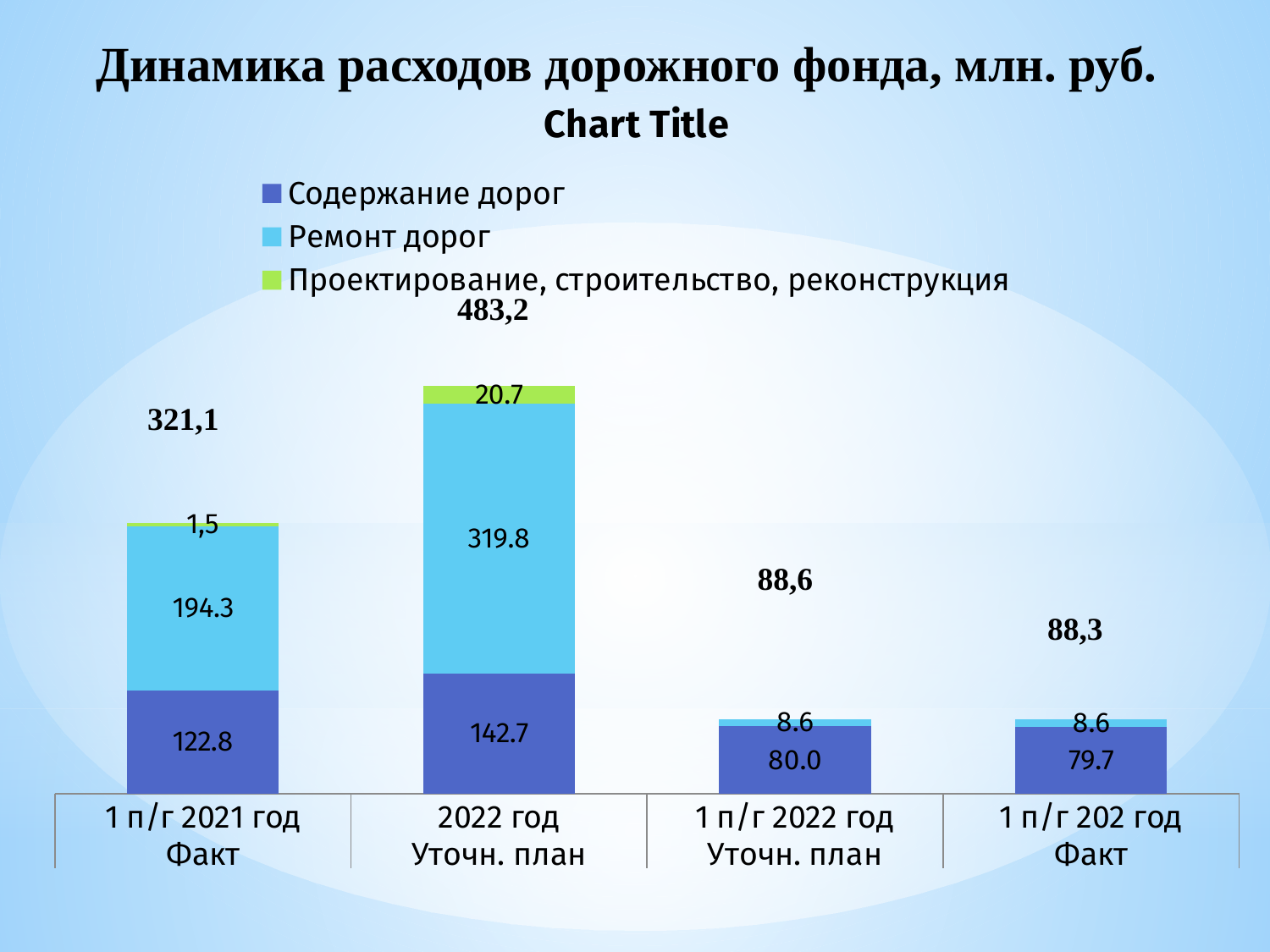

# Динамика расходов дорожного фонда, млн. руб.

### Chart:

| Category | Содержание дорог | Ремонт дорог | Проектирование, строительство, реконструкция |
|---|---|---|---|
| 1 п/г 2021 год | 122.8 | 194.3 | 4.1 |
| 2022 год | 142.7 | 319.8 | 20.7 |
| 1 п/г 2022 год | 80.0 | 8.6 | 0.0 |
| 1 п/г 202 год | 79.7 | 8.6 | 0.0 |